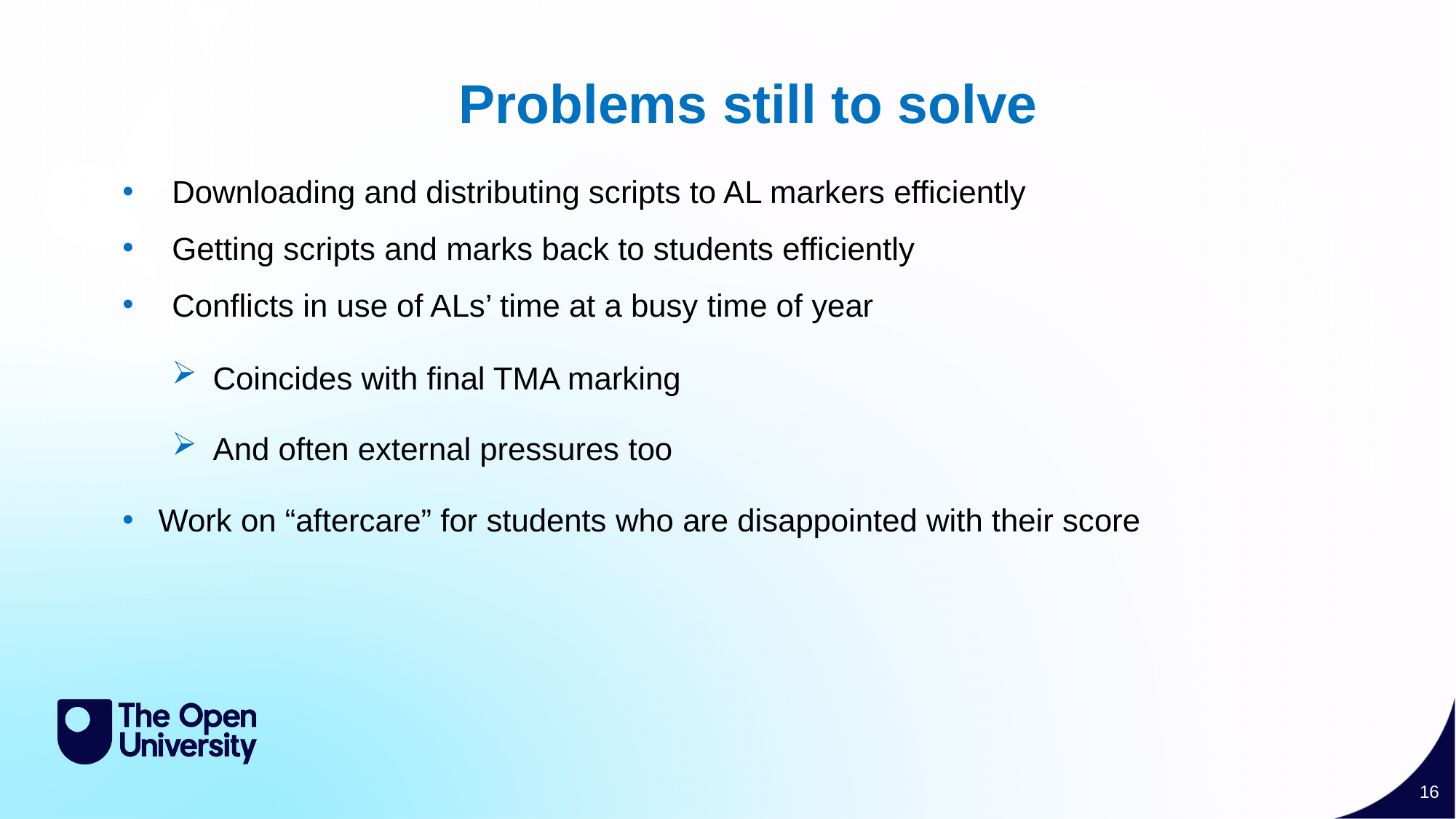

Problems still to solve
Downloading and distributing scripts to AL markers efficiently
Getting scripts and marks back to students efficiently
Conflicts in use of ALs’ time at a busy time of year
Coincides with final TMA marking
And often external pressures too
Work on “aftercare” for students who are disappointed with their score